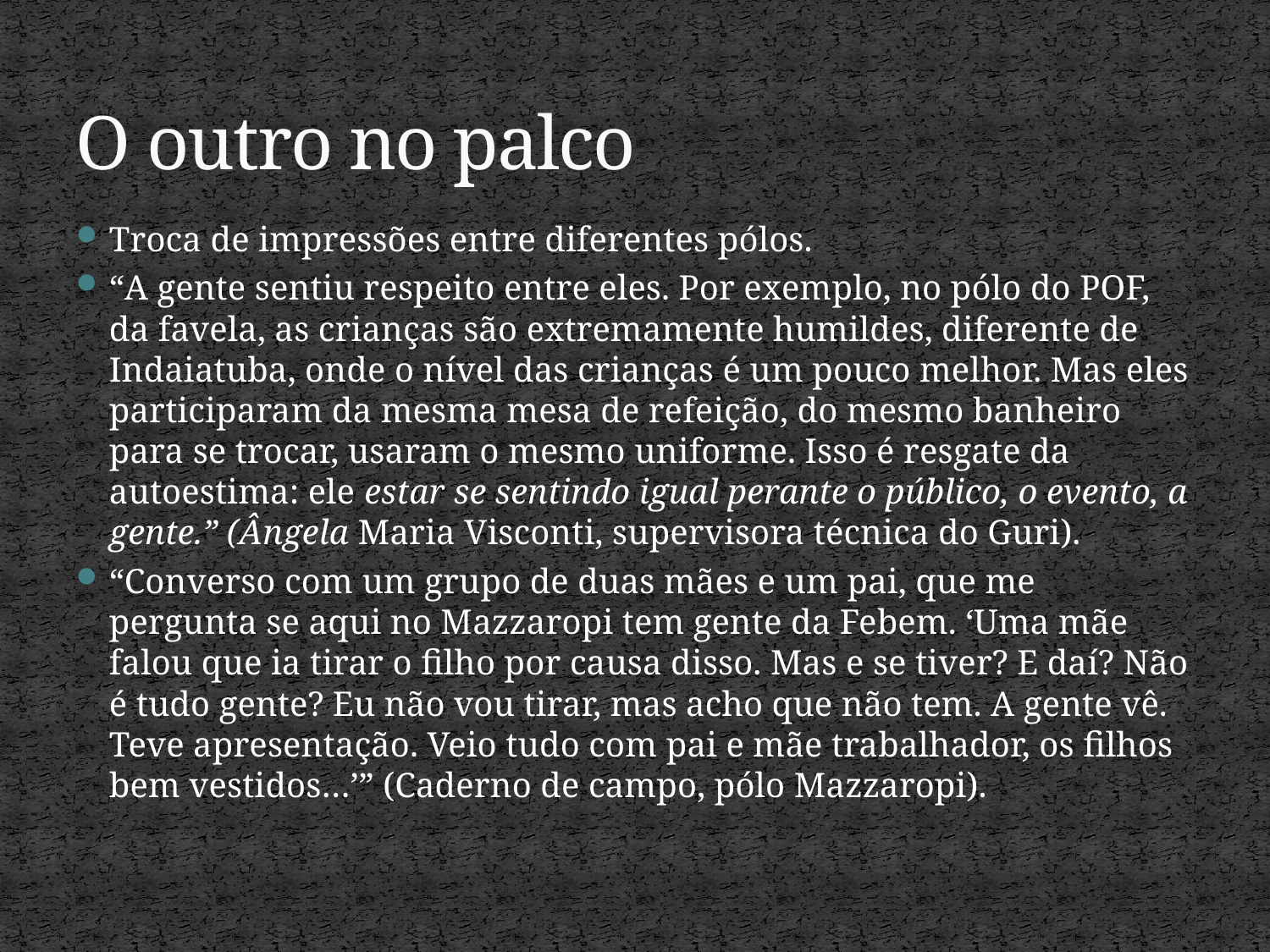

# O outro no palco
Troca de impressões entre diferentes pólos.
“A gente sentiu respeito entre eles. Por exemplo, no pólo do POF, da favela, as crianças são extremamente humildes, diferente de Indaiatuba, onde o nível das crianças é um pouco melhor. Mas eles participaram da mesma mesa de refeição, do mesmo banheiro para se trocar, usaram o mesmo uniforme. Isso é resgate da autoestima: ele estar se sentindo igual perante o público, o evento, a gente.” (Ângela Maria Visconti, supervisora técnica do Guri).
“Converso com um grupo de duas mães e um pai, que me pergunta se aqui no Mazzaropi tem gente da Febem. ‘Uma mãe falou que ia tirar o filho por causa disso. Mas e se tiver? E daí? Não é tudo gente? Eu não vou tirar, mas acho que não tem. A gente vê. Teve apresentação. Veio tudo com pai e mãe trabalhador, os filhos bem vestidos…’” (Caderno de campo, pólo Mazzaropi).